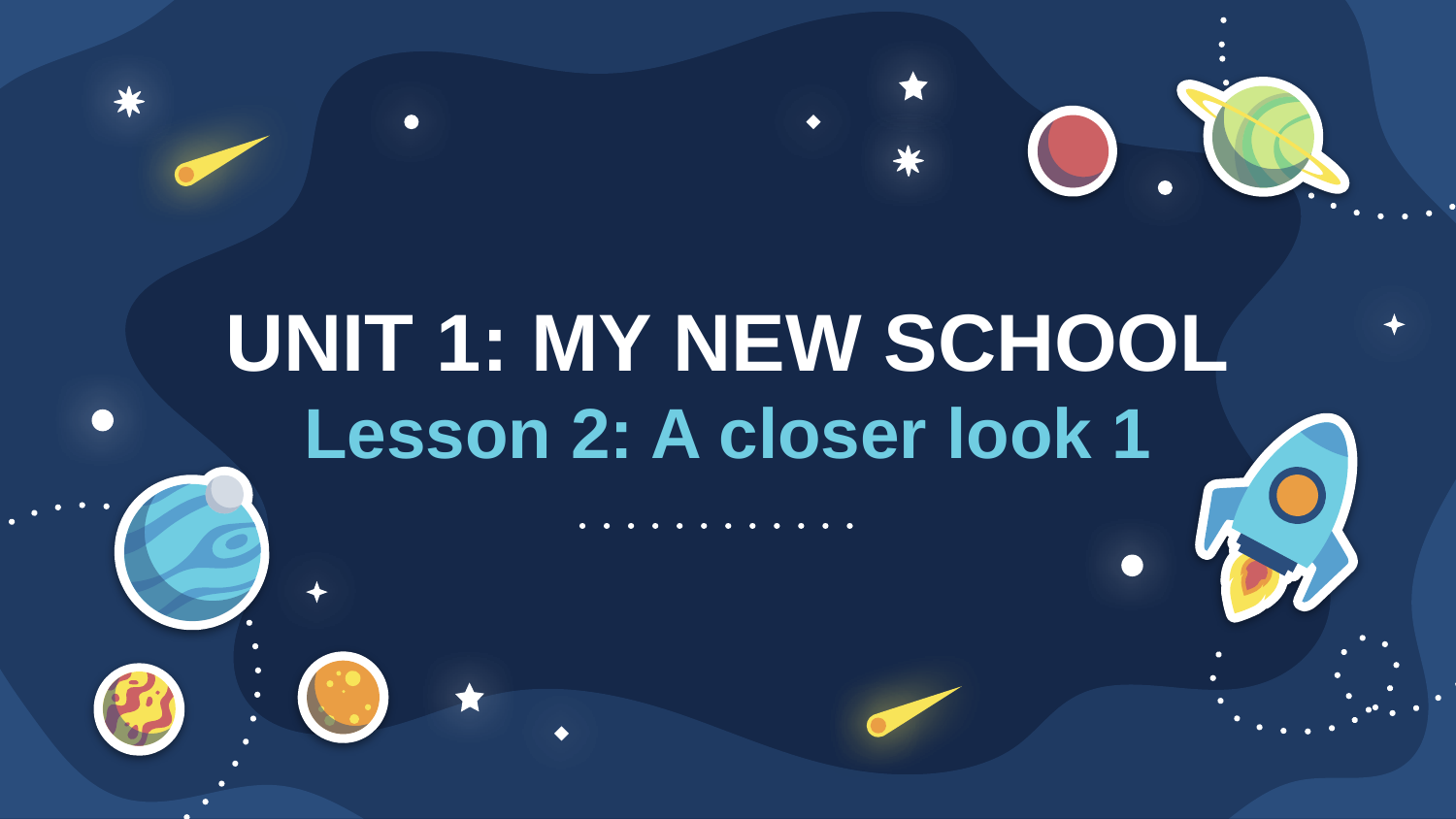

# UNIT 1: MY NEW SCHOOL Lesson 2: A closer look 1